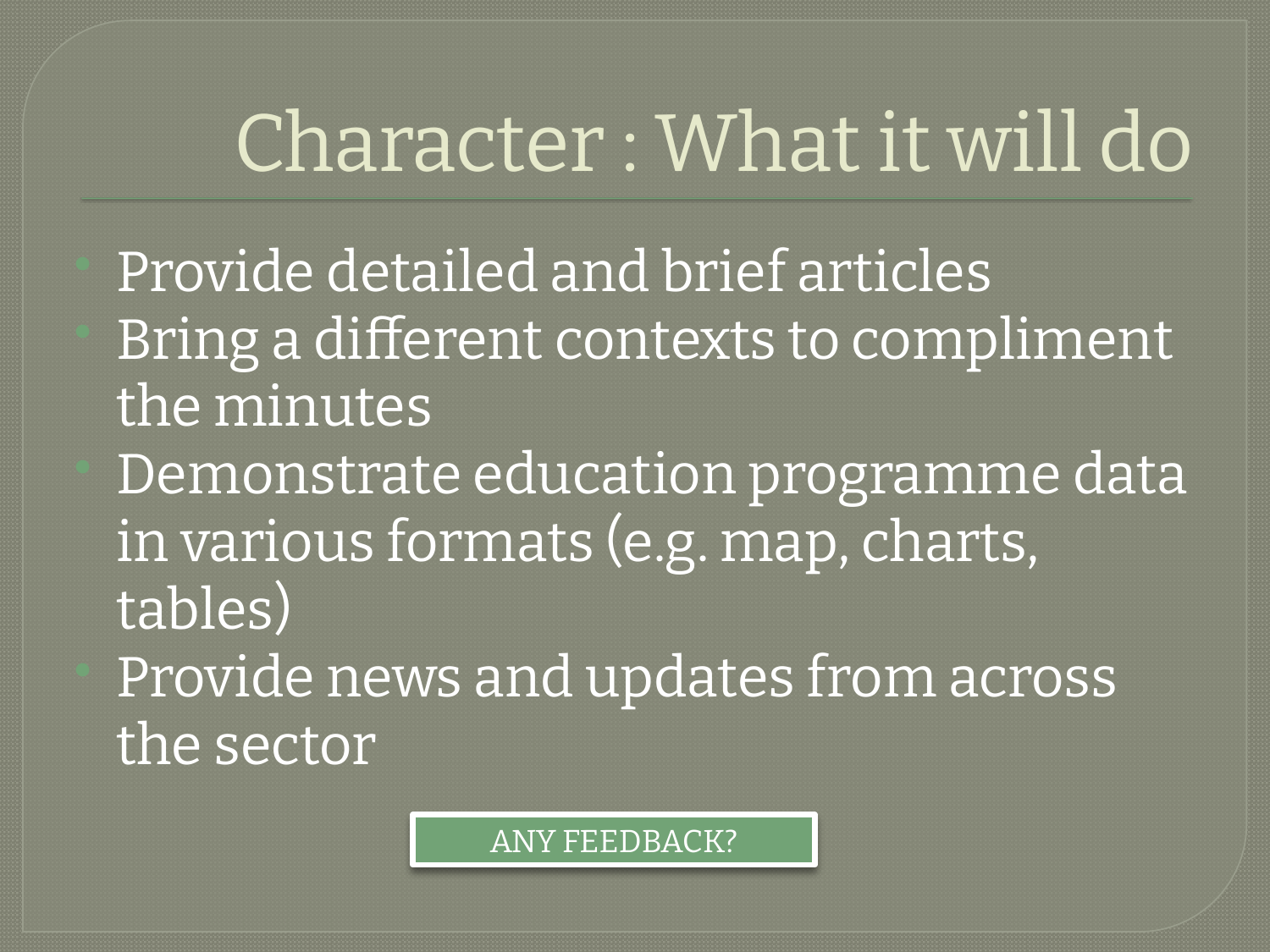

# Character : What it will do
Provide detailed and brief articles
Bring a different contexts to compliment the minutes
Demonstrate education programme data in various formats (e.g. map, charts, tables)
Provide news and updates from across the sector

ANY FEEDBACK?